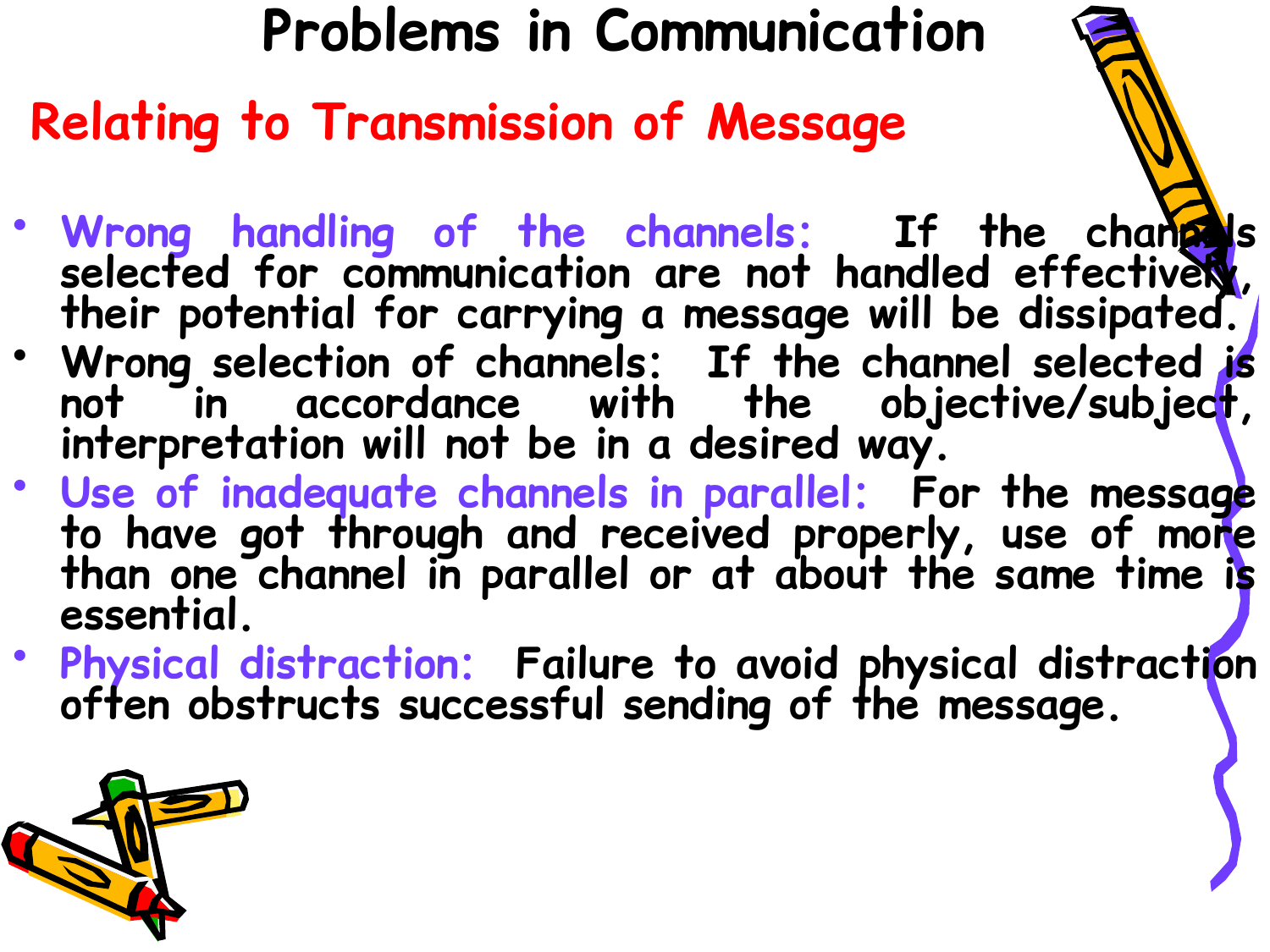

# Problems in Communication
 Relating to Transmission of Message

Wrong handling of the channels:  If the channels selected for communication are not handled effectively, their potential for carrying a message will be dissipated.
Wrong selection of channels:  If the channel selected is not in accordance with the objective/subject, interpretation will not be in a desired way.
Use of inadequate channels in parallel:  For the message to have got through and received properly, use of more than one channel in parallel or at about the same time is essential.
Physical distraction:  Failure to avoid physical distraction often obstructs successful sending of the message.